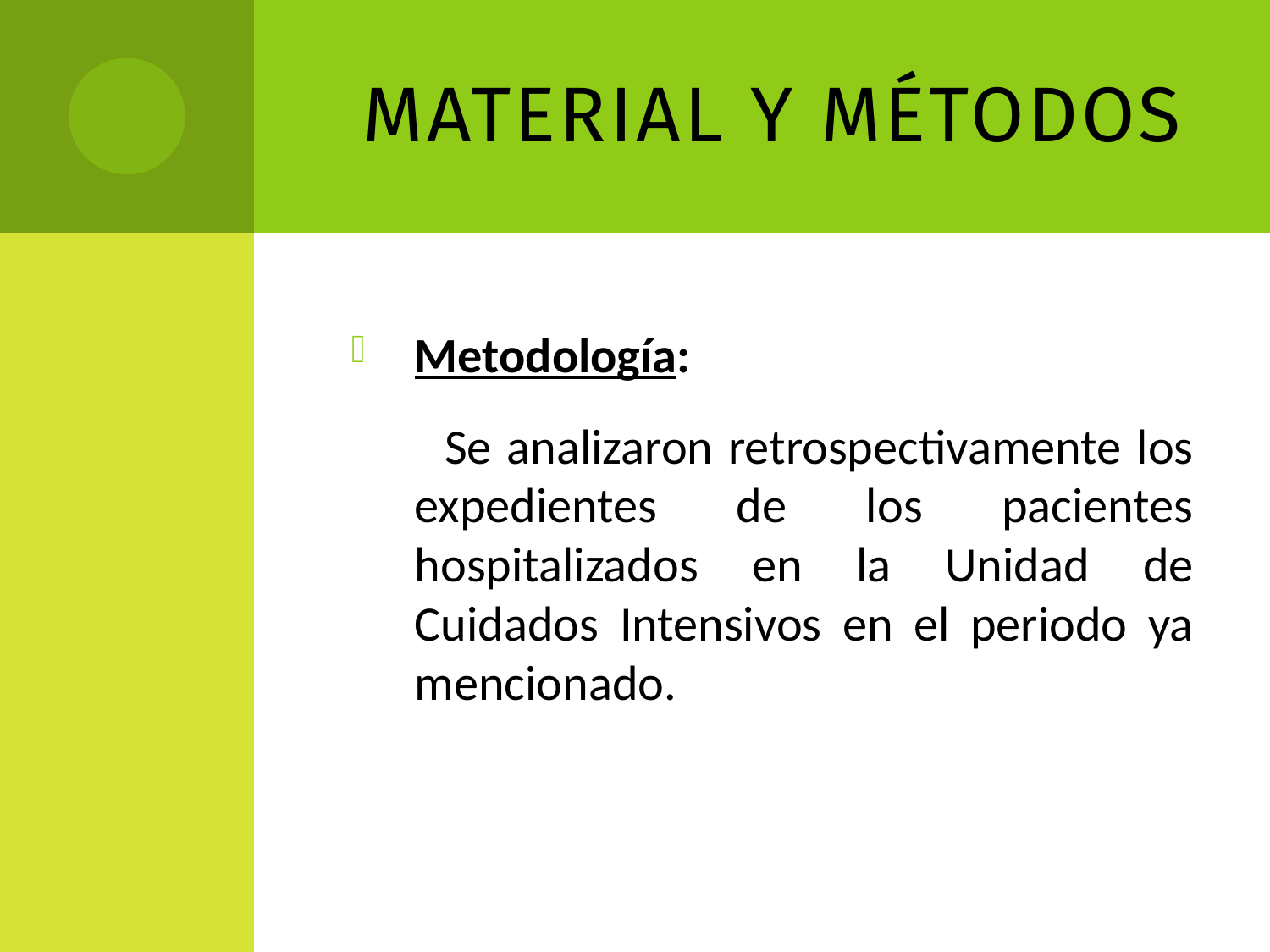

# Material y Métodos
Metodología:
      Se analizaron retrospectivamente los expedientes de los pacientes hospitalizados en la Unidad de Cuidados Intensivos en el periodo ya mencionado.